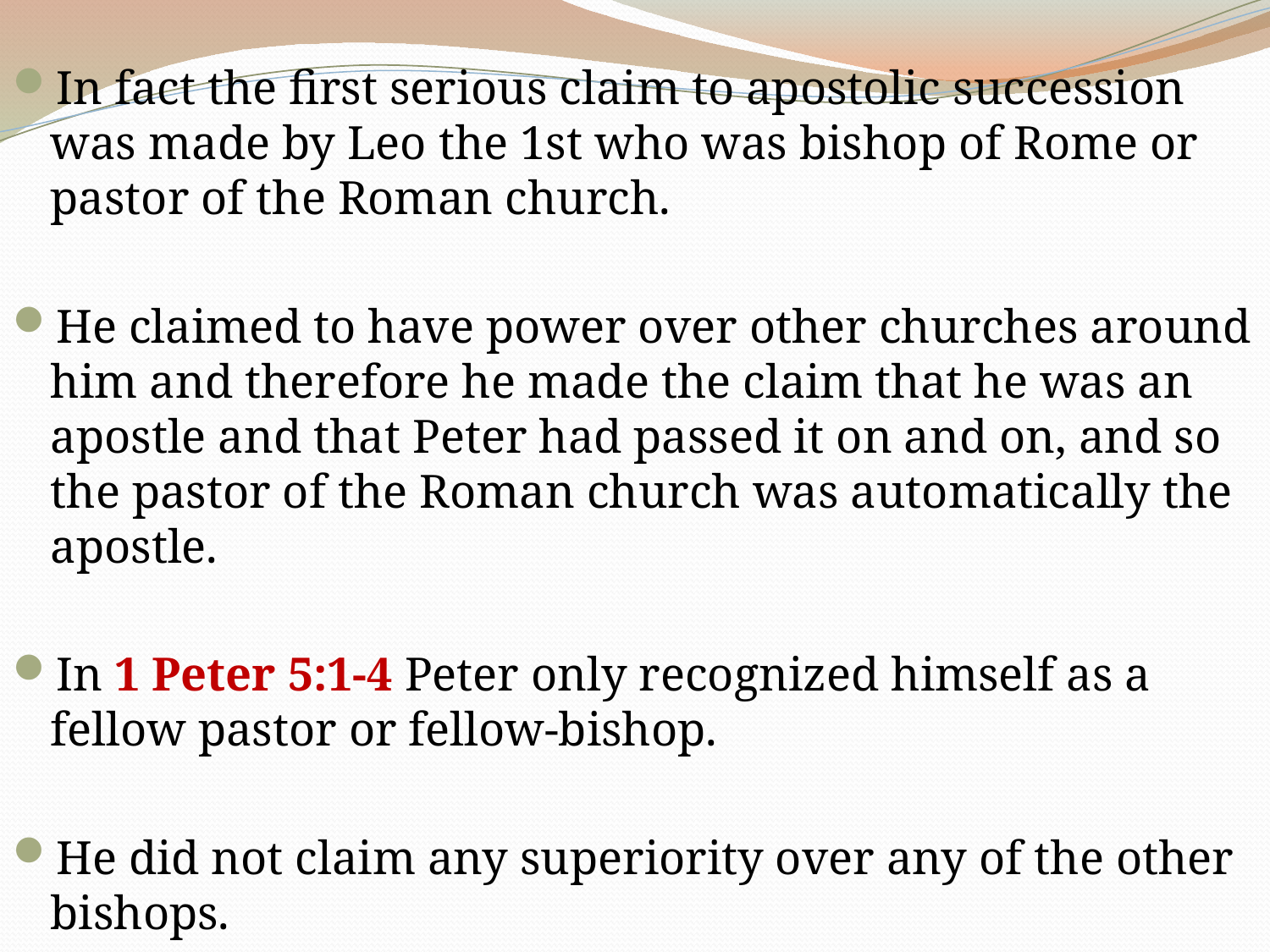

In fact the first serious claim to apostolic succession was made by Leo the 1st who was bishop of Rome or pastor of the Roman church.

He claimed to have power over other churches around him and therefore he made the claim that he was an apostle and that Peter had passed it on and on, and so the pastor of the Roman church was automatically the apostle.

In 1 Peter 5:1-4 Peter only recognized himself as a fellow pastor or fellow-bishop.

He did not claim any superiority over any of the other bishops.